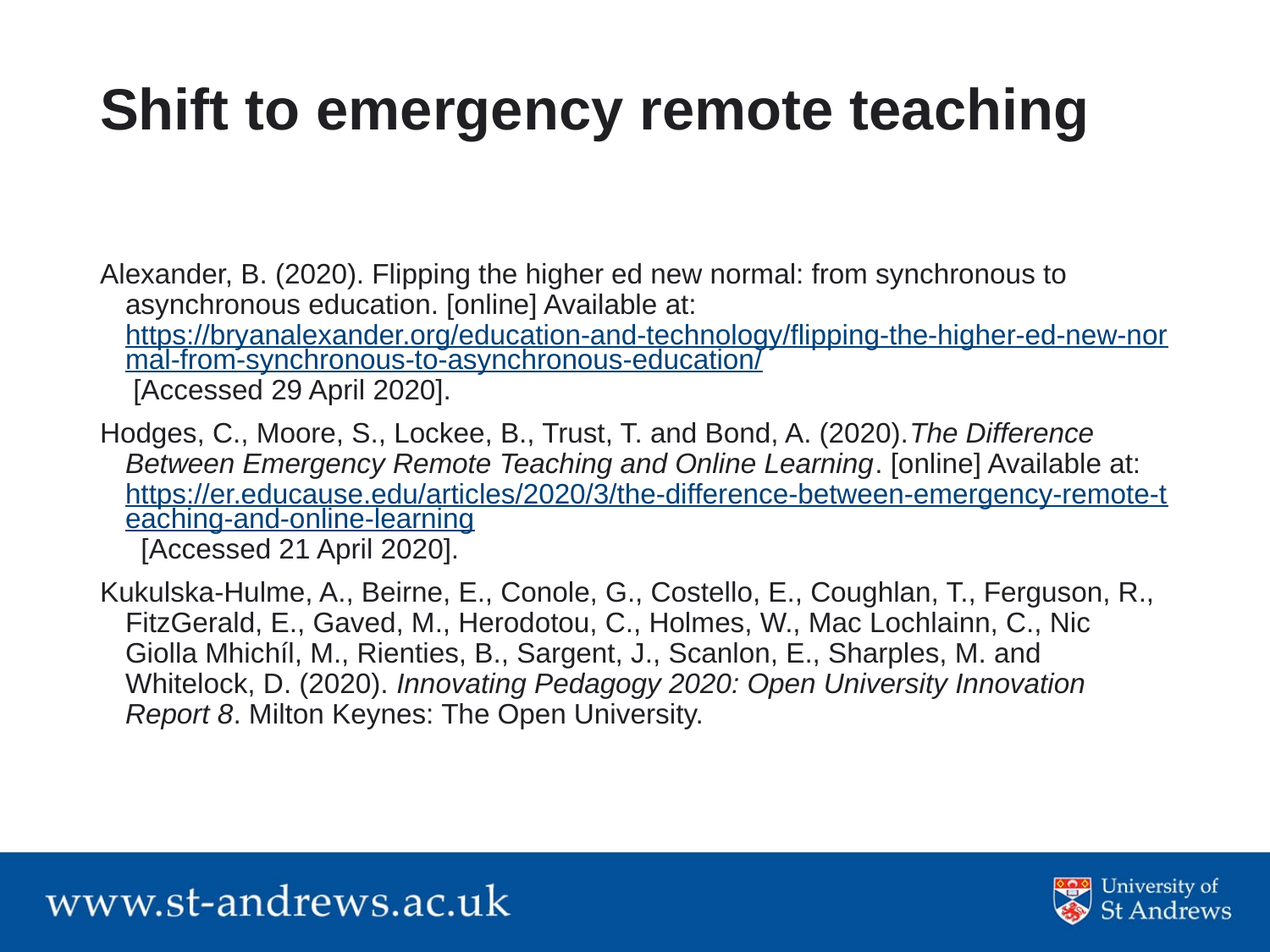

# Shift to emergency remote teaching

Alexander, B. (2020). Flipping the higher ed new normal: from synchronous to asynchronous education. [online] Available at: https://bryanalexander.org/education-and-technology/flipping-the-higher-ed-new-normal-from-synchronous-to-asynchronous-education/ [Accessed 29 April 2020].
Hodges, C., Moore, S., Lockee, B., Trust, T. and Bond, A. (2020).The Difference Between Emergency Remote Teaching and Online Learning. [online] Available at: https://er.educause.edu/articles/2020/3/the-difference-between-emergency-remote-teaching-and-online-learning  [Accessed 21 April 2020].
Kukulska-Hulme, A., Beirne, E., Conole, G., Costello, E., Coughlan, T., Ferguson, R., FitzGerald, E., Gaved, M., Herodotou, C., Holmes, W., Mac Lochlainn, C., Nic Giolla Mhichíl, M., Rienties, B., Sargent, J., Scanlon, E., Sharples, M. and Whitelock, D. (2020). Innovating Pedagogy 2020: Open University Innovation Report 8. Milton Keynes: The Open University.